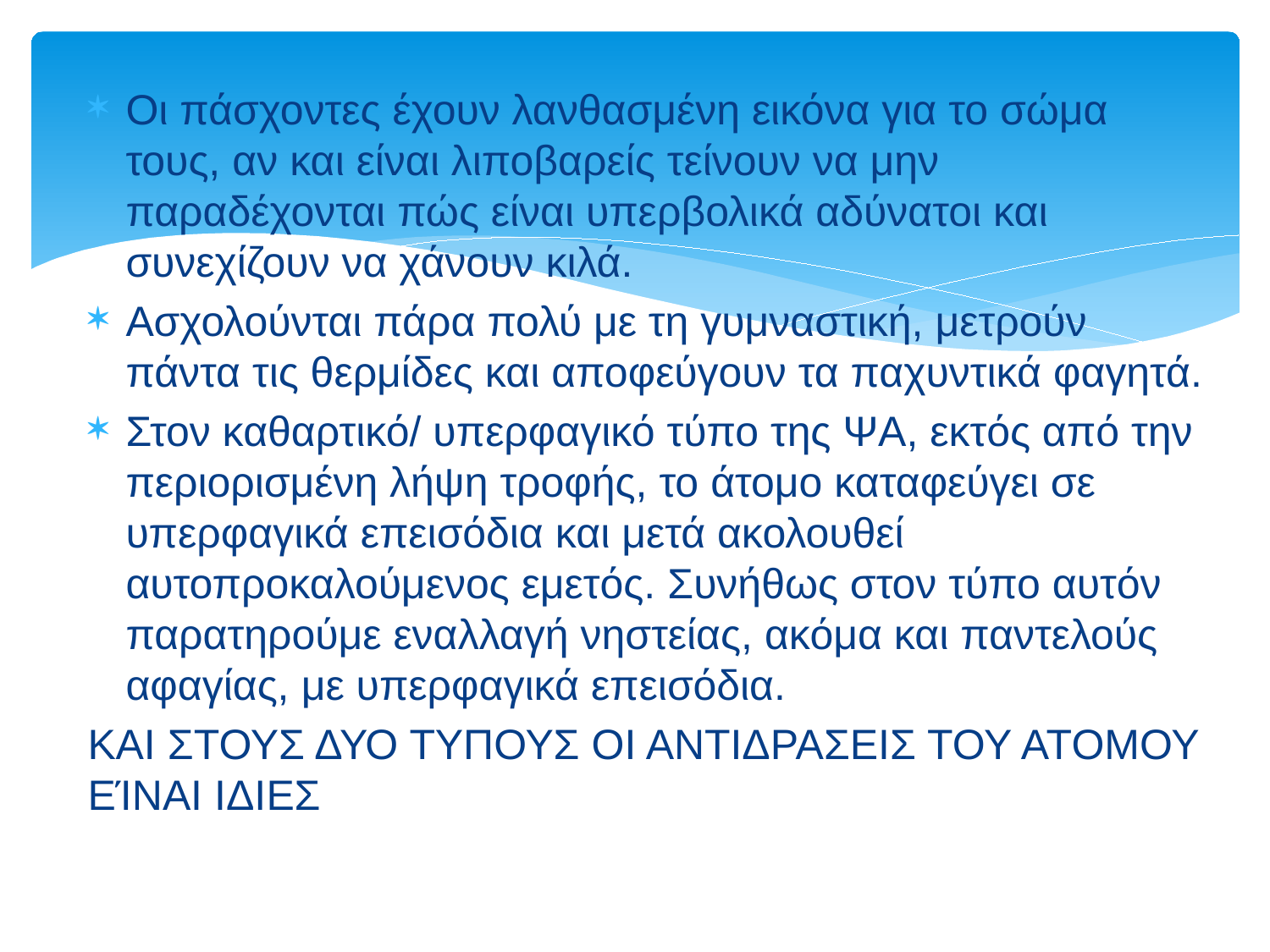

Οι πάσχοντες έχουν λανθασμένη εικόνα για το σώμα τους, αν και είναι λιποβαρείς τείνουν να μην παραδέχονται πώς είναι υπερβολικά αδύνατοι και συνεχίζουν να χάνουν κιλά.
Ασχολούνται πάρα πολύ με τη γυμναστική, μετρούν πάντα τις θερμίδες και αποφεύγουν τα παχυντικά φαγητά.
Στον καθαρτικό/ υπερφαγικό τύπο της ΨΑ, εκτός από την περιορισμένη λήψη τροφής, το άτομο καταφεύγει σε υπερφαγικά επεισόδια και μετά ακολουθεί αυτοπροκαλούμενος εμετός. Συνήθως στον τύπο αυτόν παρατηρούμε εναλλαγή νηστείας, ακόμα και παντελούς αφαγίας, με υπερφαγικά επεισόδια.
ΚΑΙ ΣΤΟΥΣ ΔΥΟ ΤΥΠΟΥΣ ΟΙ ΑΝΤΙΔΡΑΣΕΙΣ ΤΟΥ ΑΤΟΜΟΥ ΕΊΝΑΙ ΙΔΙΕΣ